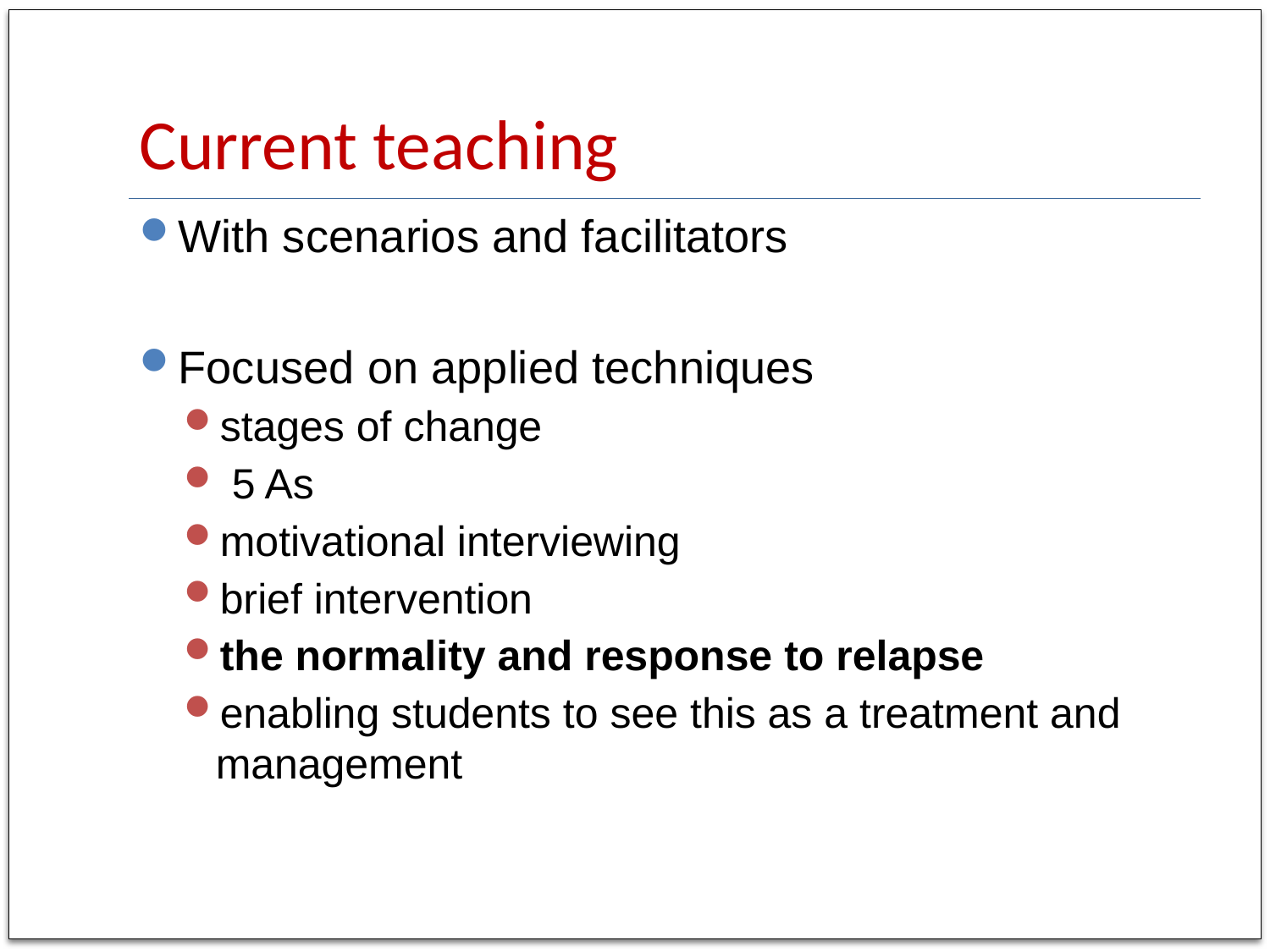

# Current teaching
With scenarios and facilitators

Focused on applied techniques
stages of change
 5 As
motivational interviewing
brief intervention
the normality and response to relapse
enabling students to see this as a treatment and management